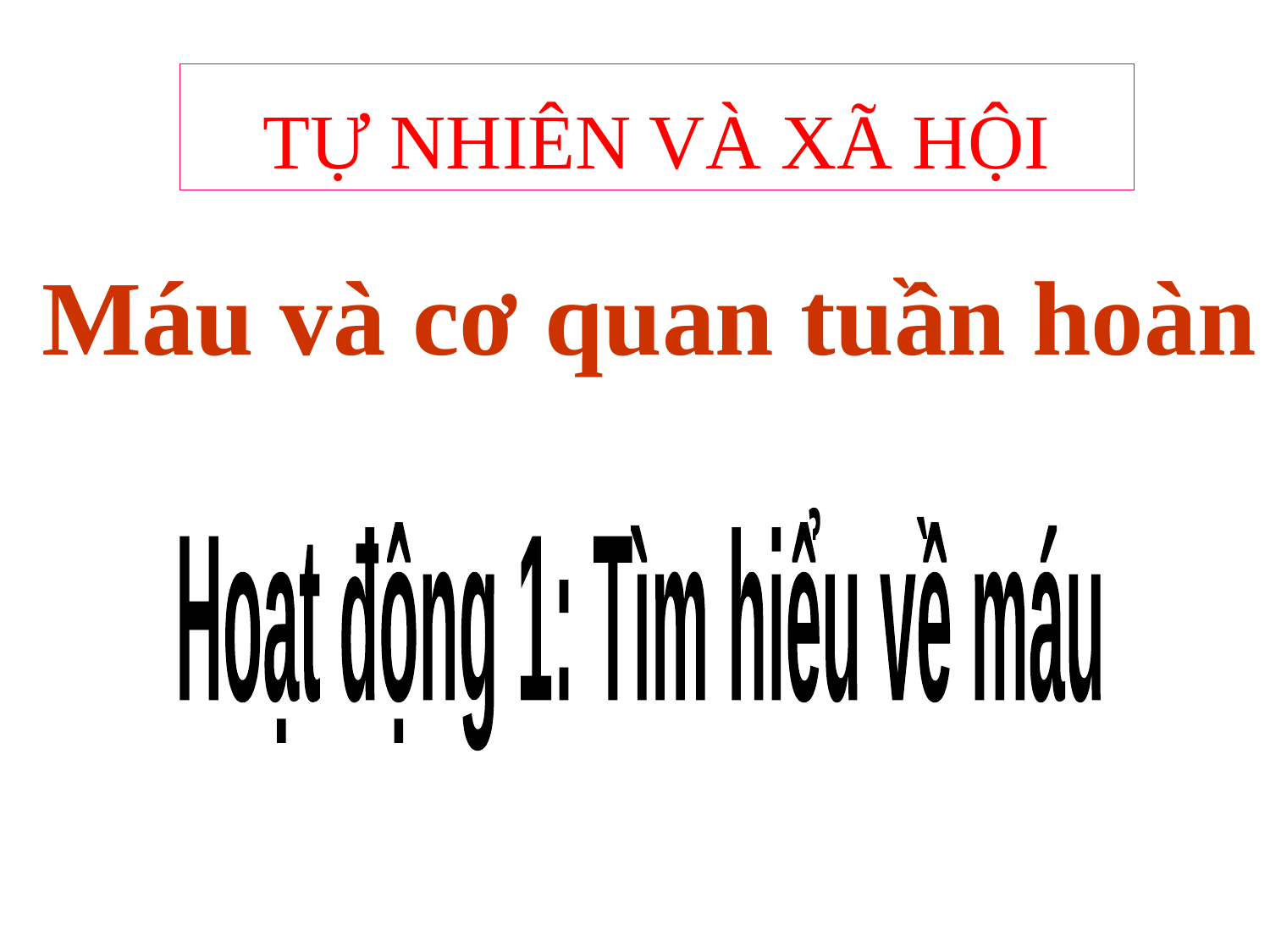

# TỰ NHIÊN VÀ XÃ HỘI
Máu và cơ quan tuần hoàn
Hoạt động 1: Tìm hiểu về máu